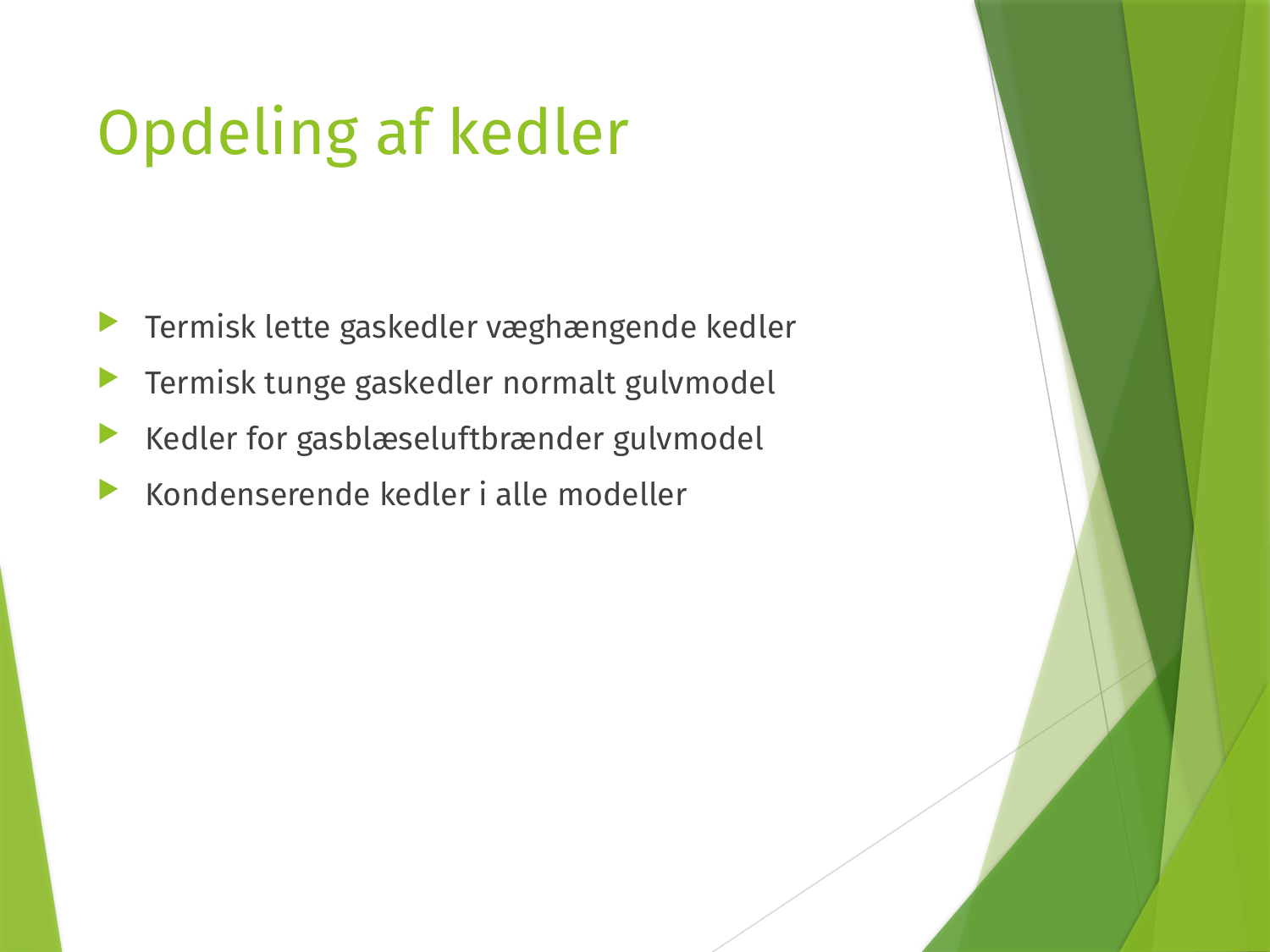

# Opdeling af kedler
Termisk lette gaskedler væghængende kedler
Termisk tunge gaskedler normalt gulvmodel
Kedler for gasblæseluftbrænder gulvmodel
Kondenserende kedler i alle modeller